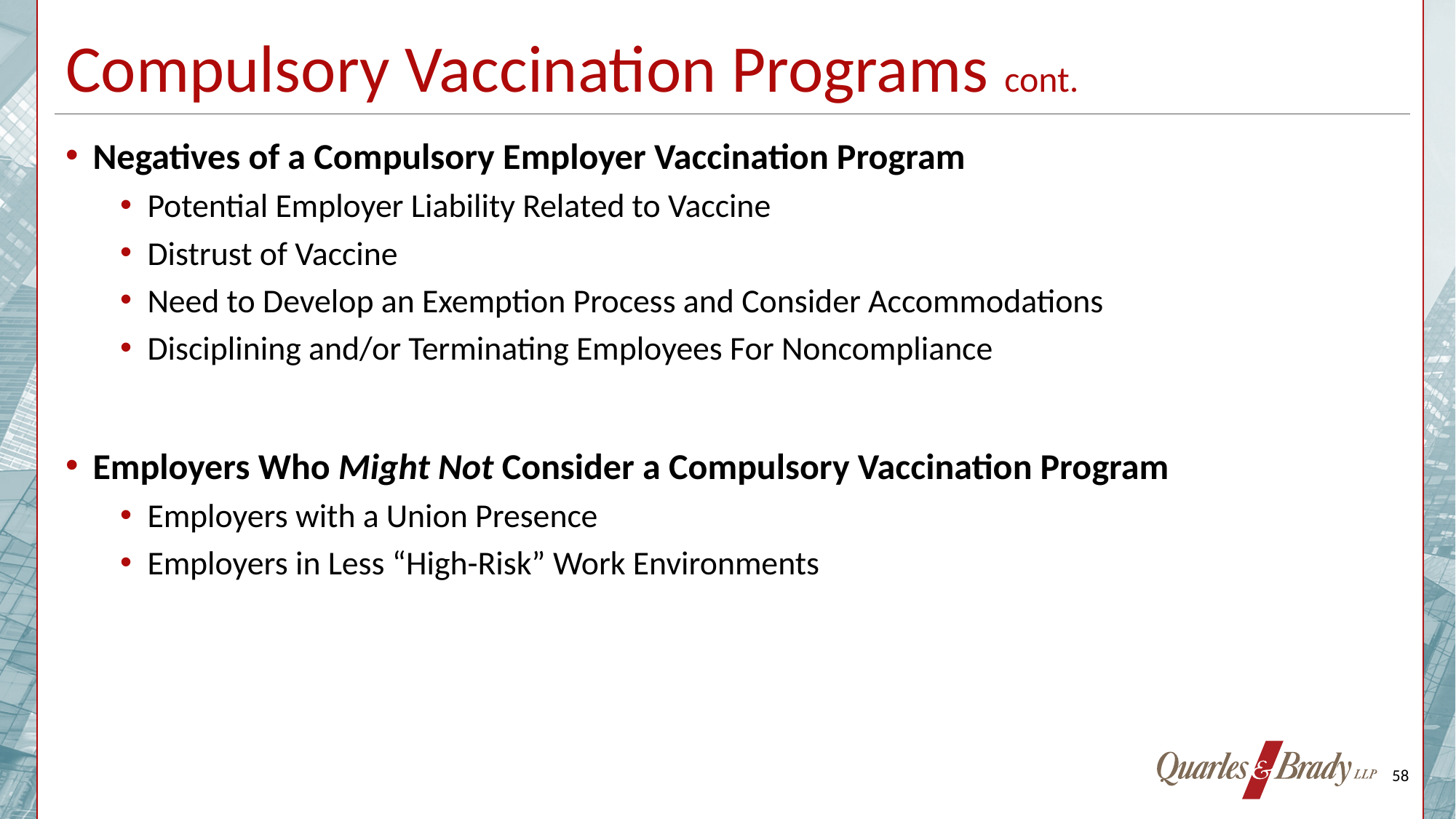

# Compulsory Vaccination Programs cont.
Negatives of a Compulsory Employer Vaccination Program
Potential Employer Liability Related to Vaccine
Distrust of Vaccine
Need to Develop an Exemption Process and Consider Accommodations
Disciplining and/or Terminating Employees For Noncompliance

Employers Who Might Not Consider a Compulsory Vaccination Program
Employers with a Union Presence
Employers in Less “High-Risk” Work Environments

58